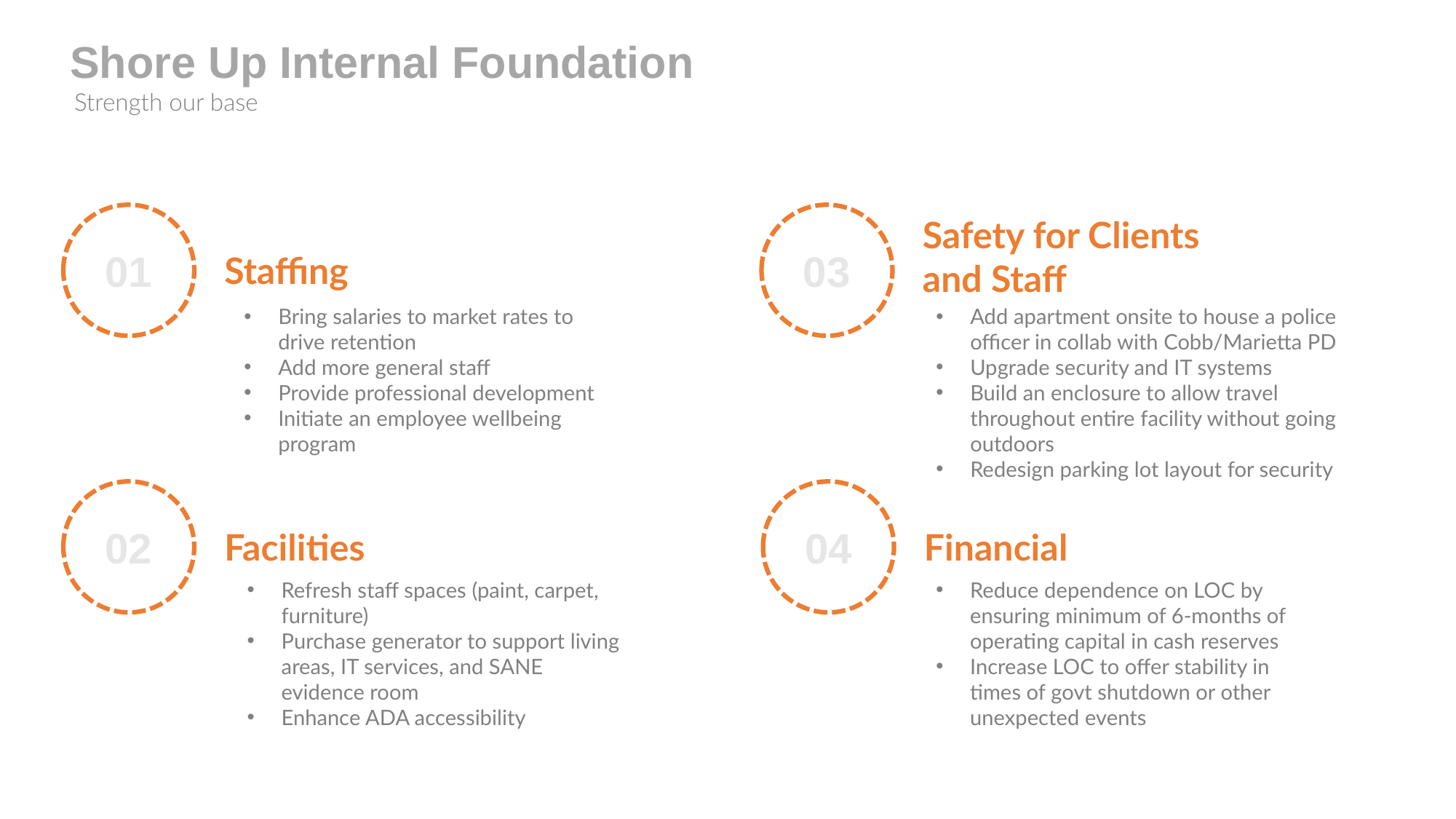

Shore Up Internal Foundation
Strength our base
01
03
Safety for Clients and Staff
Staffing
Bring salaries to market rates to drive retention
Add more general staff
Provide professional development
Initiate an employee wellbeing program
Add apartment onsite to house a police officer in collab with Cobb/Marietta PD
Upgrade security and IT systems
Build an enclosure to allow travel throughout entire facility without going outdoors
Redesign parking lot layout for security

02
04
Facilities
Financial
Refresh staff spaces (paint, carpet, furniture)
Purchase generator to support living areas, IT services, and SANE evidence room
Enhance ADA accessibility

Reduce dependence on LOC by ensuring minimum of 6-months of operating capital in cash reserves
Increase LOC to offer stability in times of govt shutdown or other unexpected events